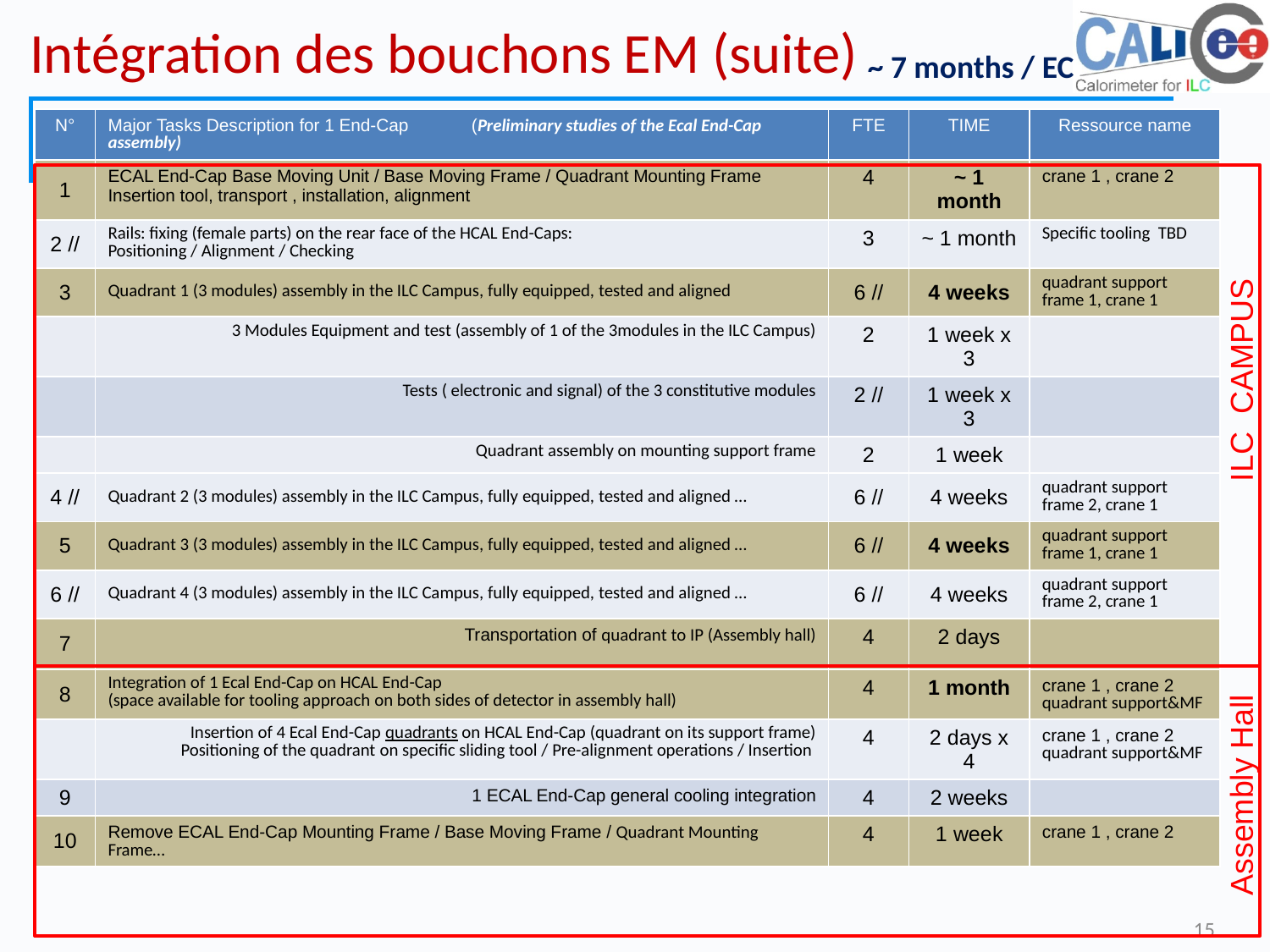

Intégration des bouchons EM (suite)

~ 7 months / EC
| N° | Major Tasks Description for 1 End-Cap (Preliminary studies of the Ecal End-Cap assembly) | FTE | TIME | Ressource name |
| --- | --- | --- | --- | --- |
| 1 | ECAL End-Cap Base Moving Unit / Base Moving Frame / Quadrant Mounting Frame Insertion tool, transport , installation, alignment | 4 | ~ 1 month | crane 1 , crane 2 |
| 2 // | Rails: fixing (female parts) on the rear face of the HCAL End-Caps: Positioning / Alignment / Checking | 3 | ~ 1 month | Specific tooling TBD |
| 3 | Quadrant 1 (3 modules) assembly in the ILC Campus, fully equipped, tested and aligned | 6 // | 4 weeks | quadrant support frame 1, crane 1 |
|  | 3 Modules Equipment and test (assembly of 1 of the 3modules in the ILC Campus) | 2 | 1 week x 3 |  |
|  | Tests ( electronic and signal) of the 3 constitutive modules | 2 // | 1 week x 3 |  |
|  | Quadrant assembly on mounting support frame | 2 | 1 week |  |
| 4 // | Quadrant 2 (3 modules) assembly in the ILC Campus, fully equipped, tested and aligned … | 6 // | 4 weeks | quadrant support frame 2, crane 1 |
| 5 | Quadrant 3 (3 modules) assembly in the ILC Campus, fully equipped, tested and aligned … | 6 // | 4 weeks | quadrant support frame 1, crane 1 |
| 6 // | Quadrant 4 (3 modules) assembly in the ILC Campus, fully equipped, tested and aligned … | 6 // | 4 weeks | quadrant support frame 2, crane 1 |
| 7 | Transportation of quadrant to IP (Assembly hall) | 4 | 2 days |  |
| 8 | Integration of 1 Ecal End-Cap on HCAL End-Cap (space available for tooling approach on both sides of detector in assembly hall) | 4 | 1 month | crane 1 , crane 2 quadrant support&MF |
|  | Insertion of 4 Ecal End-Cap quadrants on HCAL End-Cap (quadrant on its support frame) Positioning of the quadrant on specific sliding tool / Pre-alignment operations / Insertion | 4 | 2 days x 4 | crane 1 , crane 2 quadrant support&MF |
| 9 | 1 ECAL End-Cap general cooling integration | 4 | 2 weeks |  |
| 10 | Remove ECAL End-Cap Mounting Frame / Base Moving Frame / Quadrant Mounting Frame… | 4 | 1 week | crane 1 , crane 2 |

ILC  CAMPUS

  Assembly Hall